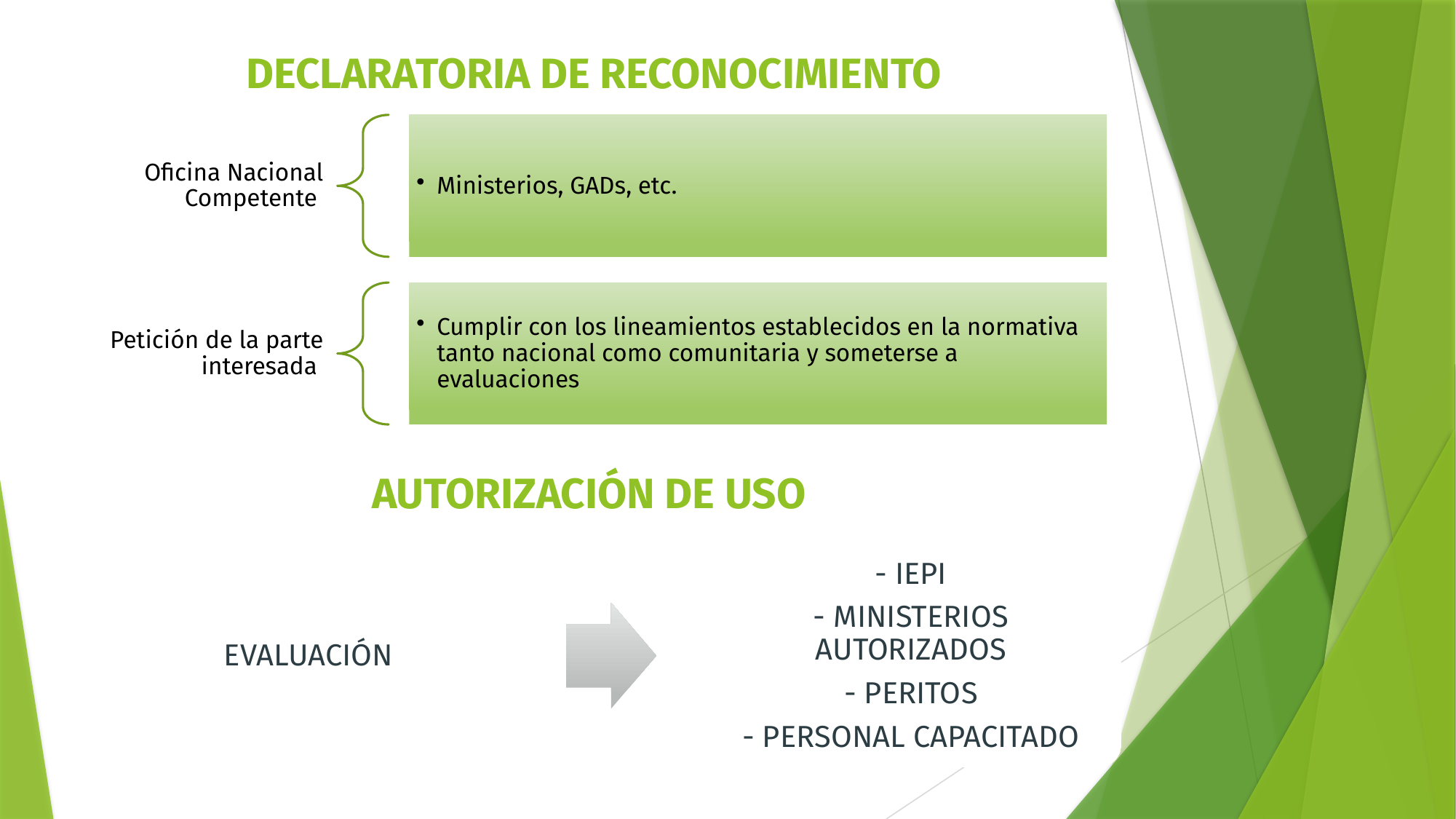

# DECLARATORIA DE RECONOCIMIENTO
Oficina Nacional Competente
Ministerios, GADs, etc.
Petición de la parte interesada
Cumplir con los lineamientos establecidos en la normativa tanto nacional como comunitaria y someterse a evaluaciones
AUTORIZACIÓN DE USO
EVALUACIÓN

- IEPI
- MINISTERIOS AUTORIZADOS
- PERITOS
- PERSONAL CAPACITADO